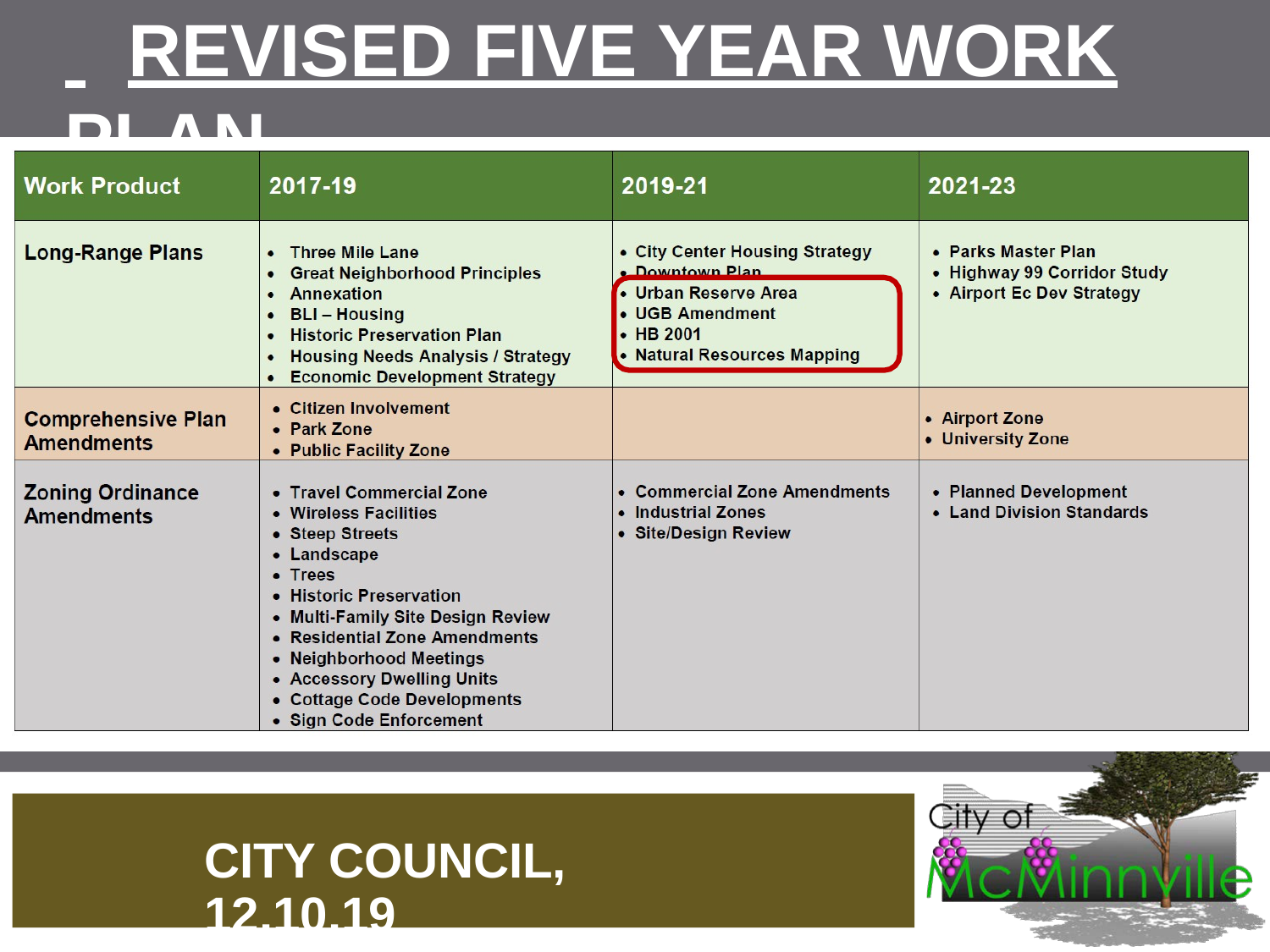

# REVISED FIVE YEAR WORK PLAN

CITY COUNCIL, 12.10.19